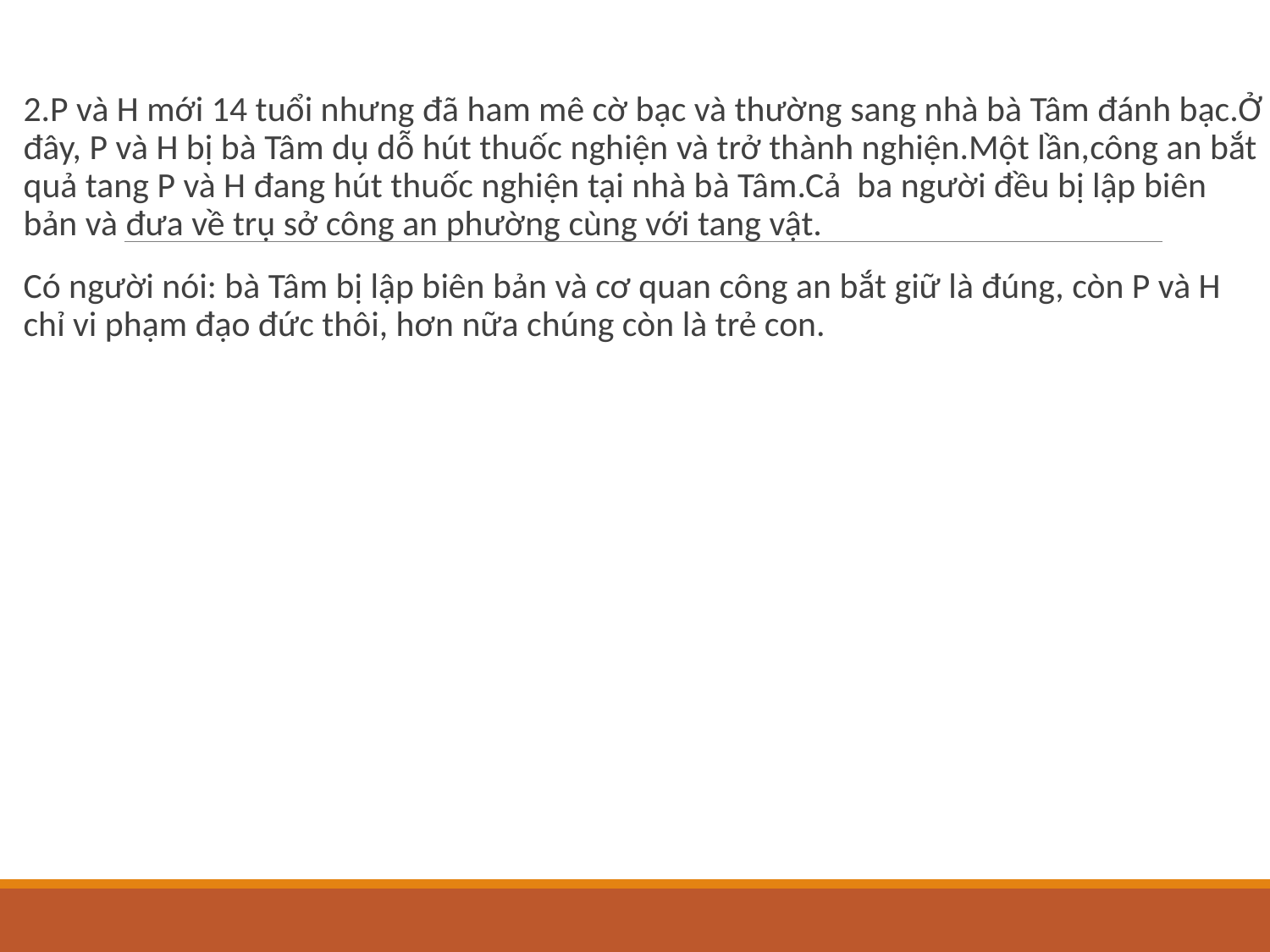

2.P và H mới 14 tuổi nhưng đã ham mê cờ bạc và thường sang nhà bà Tâm đánh bạc.Ở đây, P và H bị bà Tâm dụ dỗ hút thuốc nghiện và trở thành nghiện.Một lần,công an bắt quả tang P và H đang hút thuốc nghiện tại nhà bà Tâm.Cả  ba người đều bị lập biên bản và đưa về trụ sở công an phường cùng với tang vật.
Có người nói: bà Tâm bị lập biên bản và cơ quan công an bắt giữ là đúng, còn P và H chỉ vi phạm đạo đức thôi, hơn nữa chúng còn là trẻ con.

#